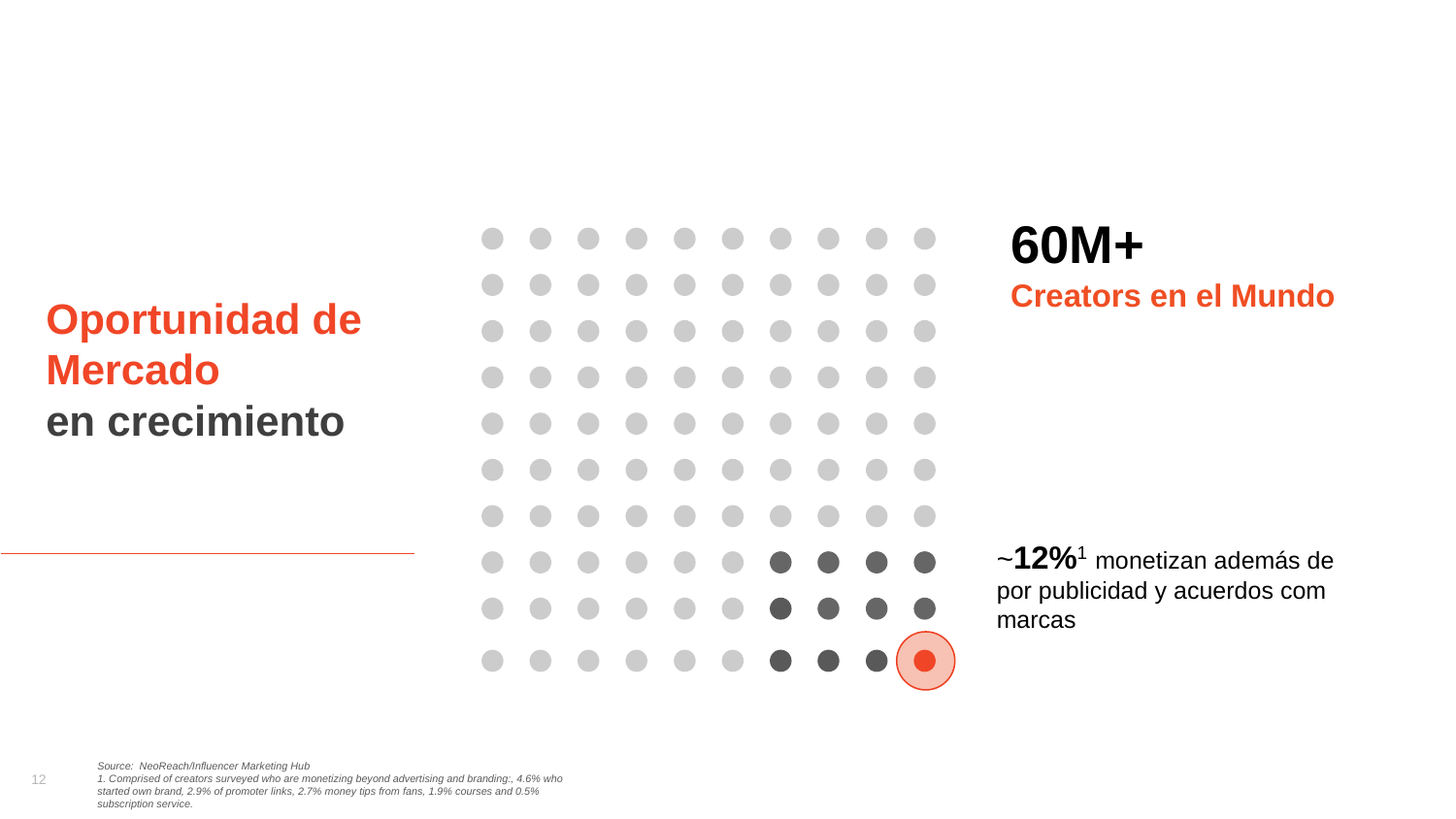

60M+
Creators en el Mundo

Oportunidad de Mercado
en crecimiento

~12%1 monetizan además de por publicidad y acuerdos com marcas

Source:  NeoReach/Influencer Marketing Hub
1. Comprised of creators surveyed who are monetizing beyond advertising and branding:, 4.6% who started own brand, 2.9% of promoter links, 2.7% money tips from fans, 1.9% courses and 0.5% subscription service.
12